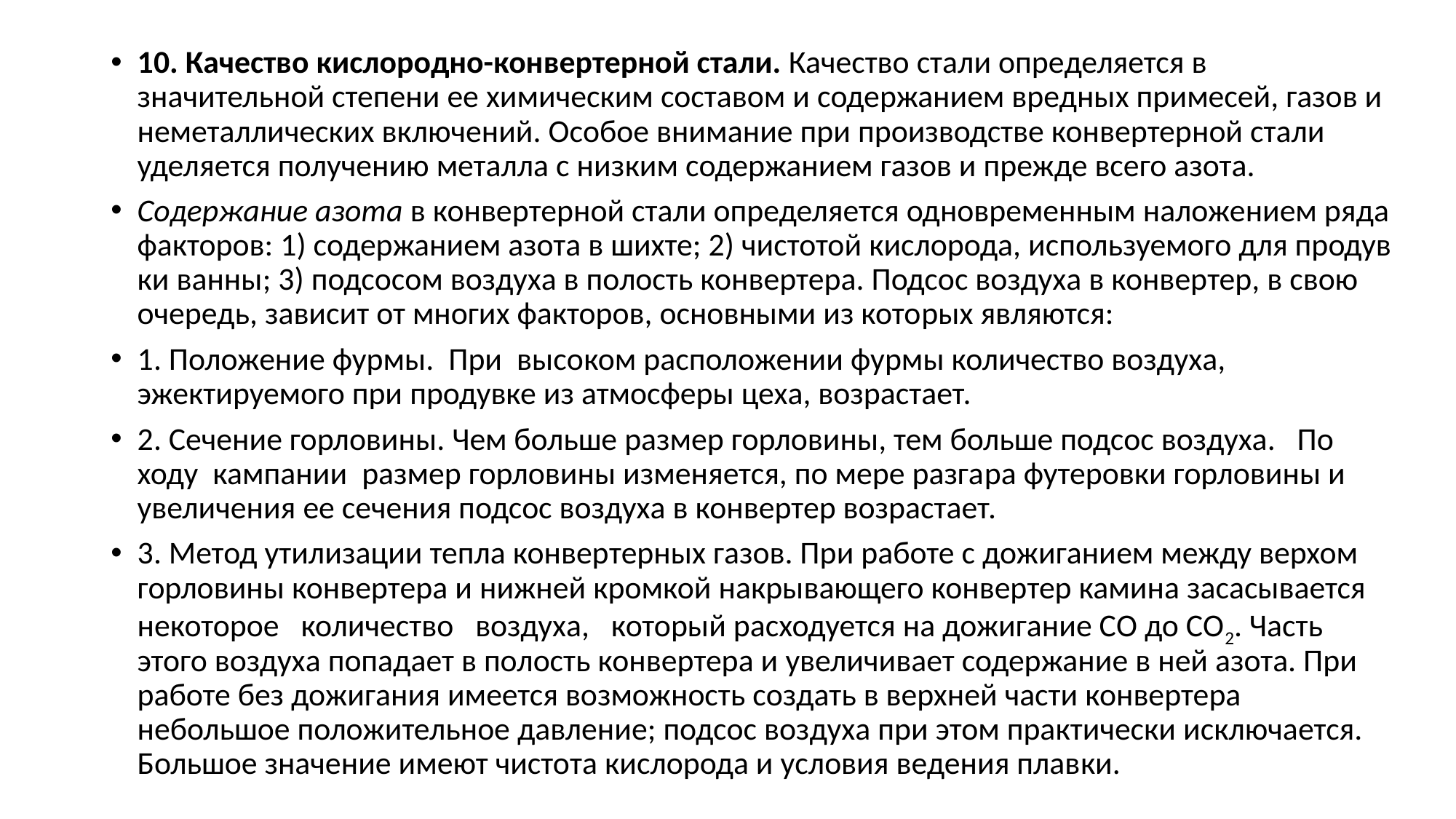

10. Качество кислородно-кон­вертерной стали. Качество стали опре­деляется в значительной степени ее химическим составом и содержанием вредных примесей, газов и неметалли­ческих включений. Особое внимание при производстве конвертерной стали уделяется получению металла с низ­ким содержанием газов и прежде всего азота.
Содержание азота в конвертерной стали определяется одновременным наложением ряда факторов: 1) содер­жанием азота в шихте; 2) чистотой кислорода, используемого для продув­ки ванны; 3) подсосом воздуха в по­лость конвертера. Подсос воздуха в конвертер, в свою очередь, зависит от многих факторов, основными из кото­рых являются:
1. Положение фурмы.  При  высо­ком расположении фурмы количество воздуха, эжектируемого при продувке из атмосферы цеха, возрастает.
2. Сечение горловины. Чем больше размер горловины, тем больше подсос воздуха.   По  ходу  кампании  размер горловины изменяется, по мере разга­ра футеровки горловины и увеличения ее сечения подсос воздуха в конвертер возрастает.
3. Метод утилизации тепла конвер­терных газов. При работе с дожигани­ем между верхом горловины конверте­ра и нижней кромкой накрывающего конвертер камина засасывается неко­торое   количество   воздуха,   который расходуется на дожигание СО до СО2. Часть этого воздуха попадает в по­лость конвертера и увеличивает содер­жание в ней азота. При работе без до­жигания имеется возможность создать в верхней части конвертера небольшое положительное давление; подсос воз­духа при этом практически исключа­ется. Большое значение имеют чисто­та кислорода и условия ведения плав­ки.